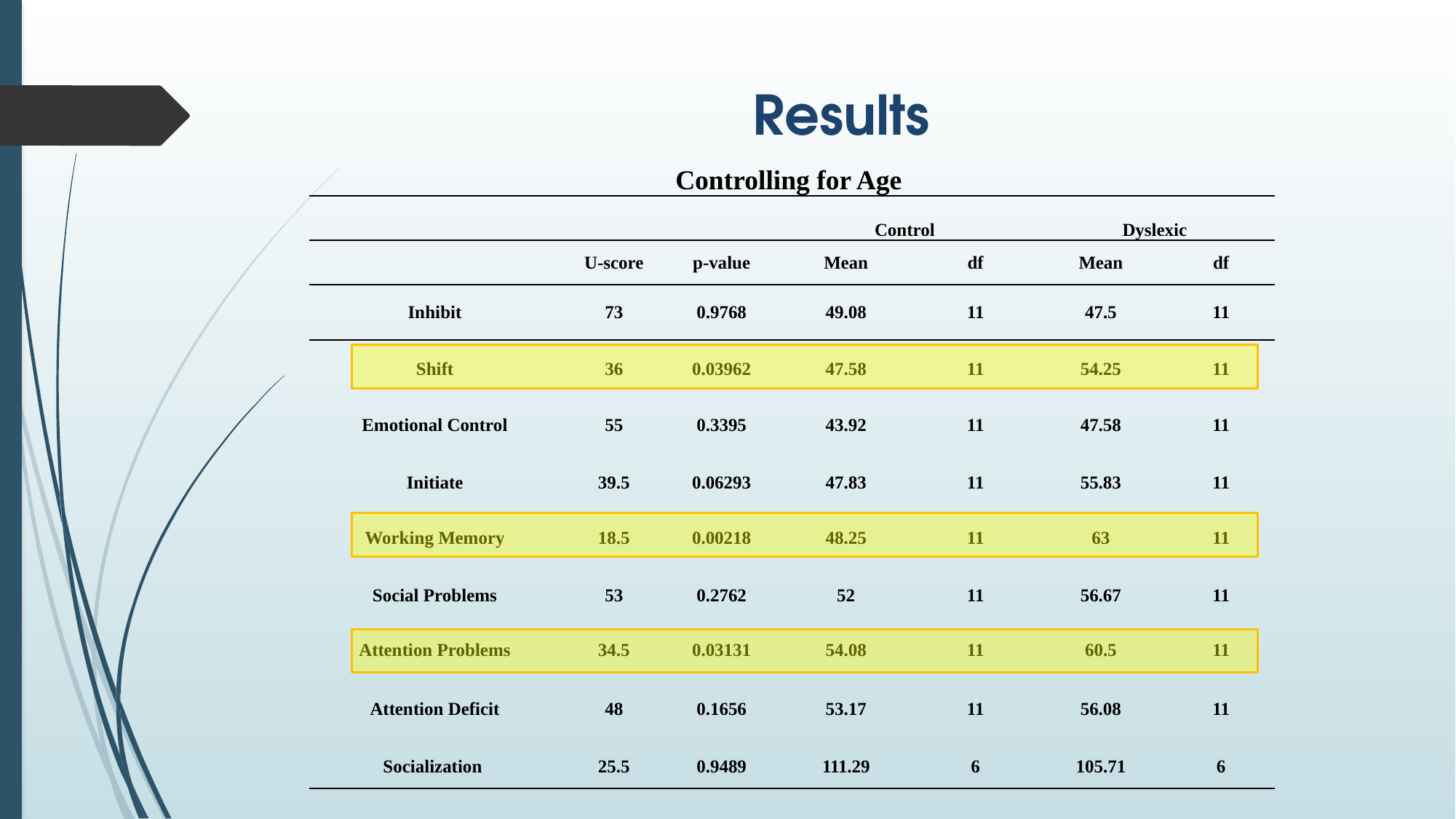

# Results
| Controlling for Age |  |  |  |  |  |  |  |
| --- | --- | --- | --- | --- | --- | --- | --- |
|  |  |  |  | Control |  | Dyslexic |  |
|  |  | U-score | p-value | Mean | df | Mean | df |
| Inhibit |  | 73 | 0.9768 | 49.08 | 11 | 47.5 | 11 |
| Shift |  | 36 | 0.03962 | 47.58 | 11 | 54.25 | 11 |
| Emotional Control |  | 55 | 0.3395 | 43.92 | 11 | 47.58 | 11 |
| Initiate |  | 39.5 | 0.06293 | 47.83 | 11 | 55.83 | 11 |
| Working Memory |  | 18.5 | 0.00218 | 48.25 | 11 | 63 | 11 |
| Social Problems |  | 53 | 0.2762 | 52 | 11 | 56.67 | 11 |
| Attention Problems |  | 34.5 | 0.03131 | 54.08 | 11 | 60.5 | 11 |
| Attention Deficit |  | 48 | 0.1656 | 53.17 | 11 | 56.08 | 11 |
| Socialization |  | 25.5 | 0.9489 | 111.29 | 6 | 105.71 | 6 |